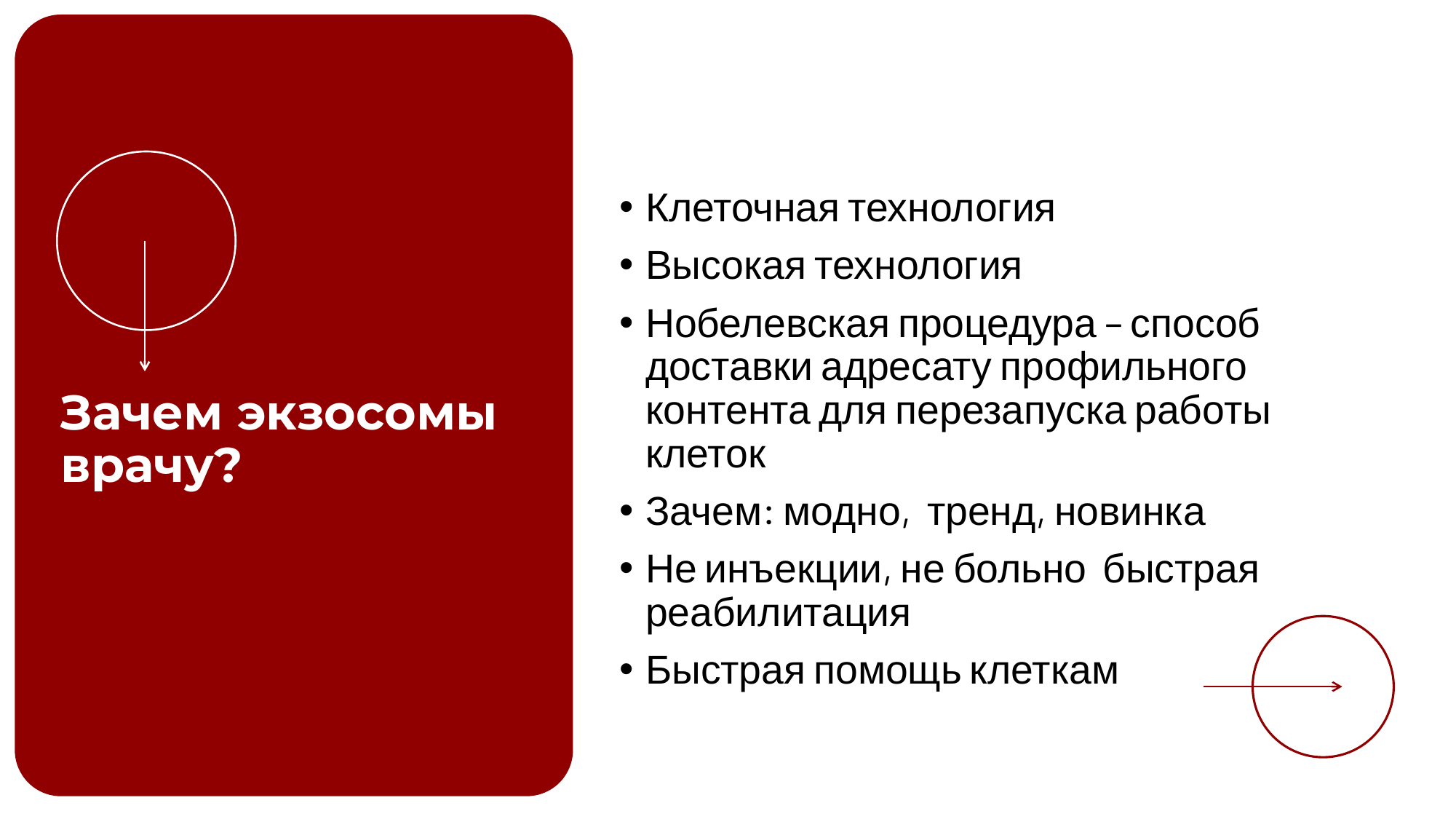

Клеточная технология
Высокая технология
Нобелевская процедура – способ доставки адресату профильного контента для перезапуска работы клеток
Зачем: модно,  тренд, новинка
Не инъекции, не больно  быстрая реабилитация
Быстрая помощь клеткам

Зачем экзосомы врачу?